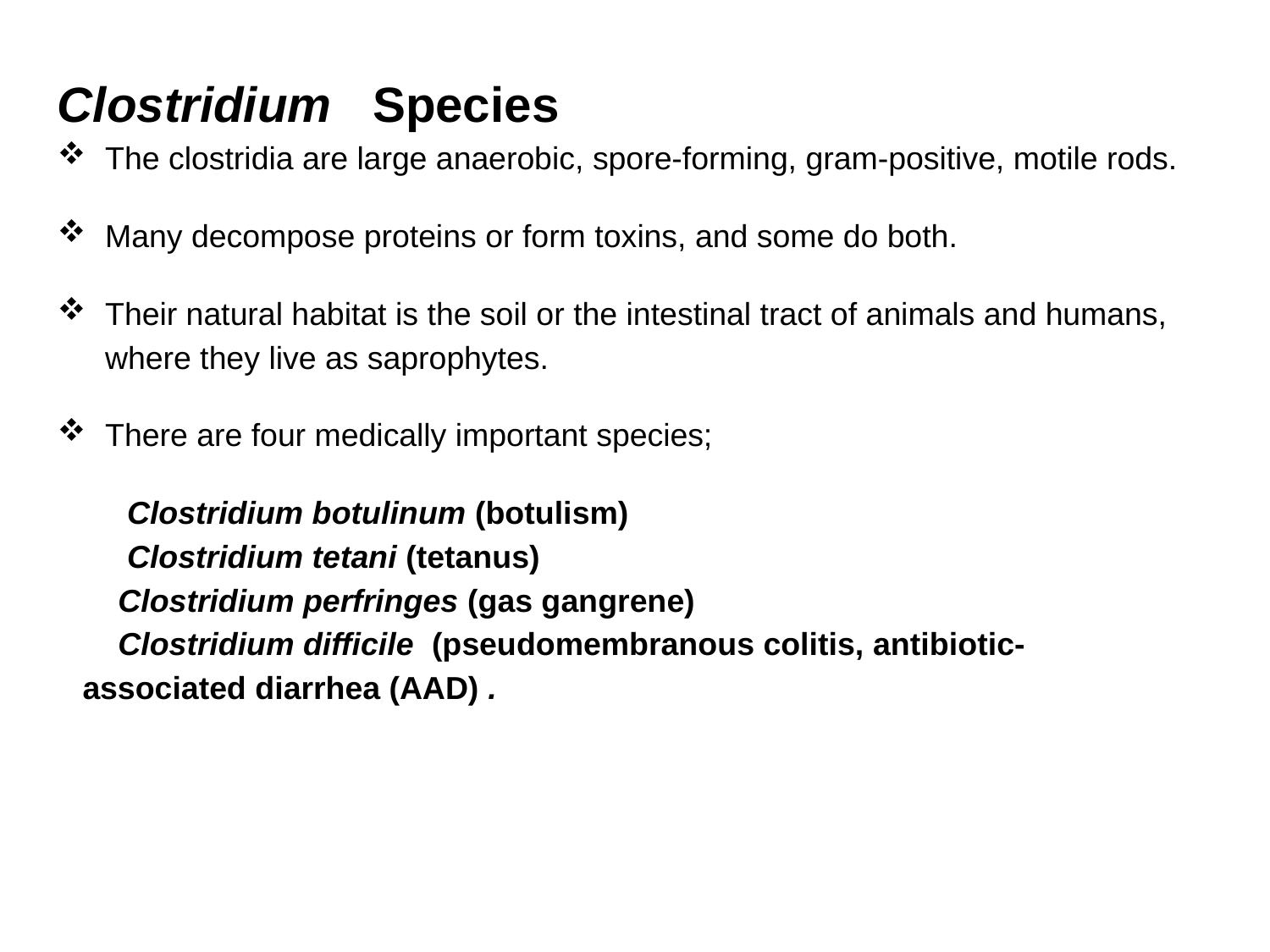

Clostridium   Species
The clostridia are large anaerobic, spore-forming, gram-positive, motile rods.

Many decompose proteins or form toxins, and some do both.

Their natural habitat is the soil or the intestinal tract of animals and humans, where they live as saprophytes.

There are four medically important species;

     Clostridium botulinum (botulism)
     Clostridium tetani (tetanus)
    Clostridium perfringes (gas gangrene)
    Clostridium difficile  (pseudomembranous colitis, antibiotic-  associated diarrhea (AAD) .